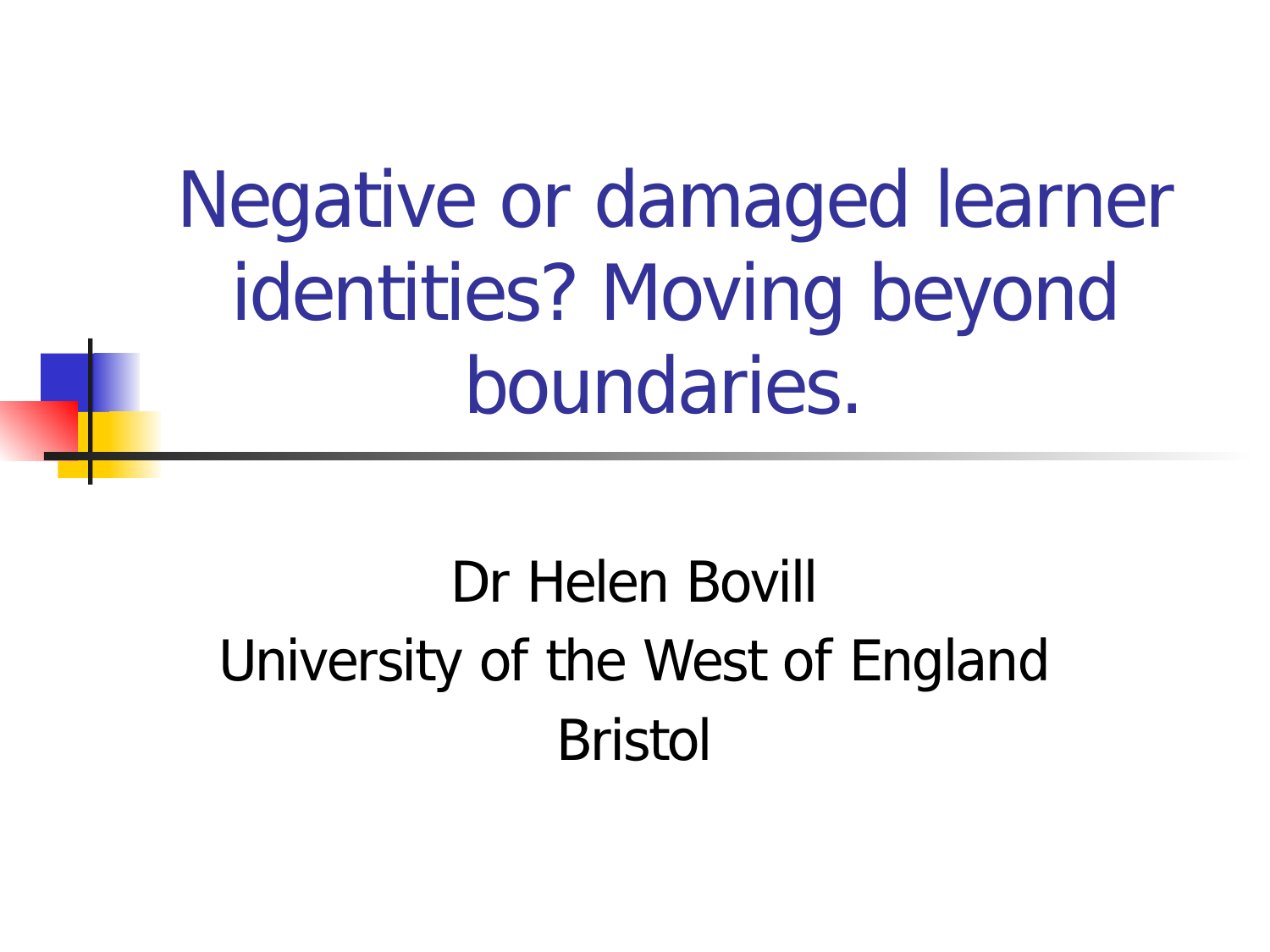

# Negative or damaged learner identities? Moving beyond boundaries.
Dr Helen Bovill
University of the West of England
Bristol